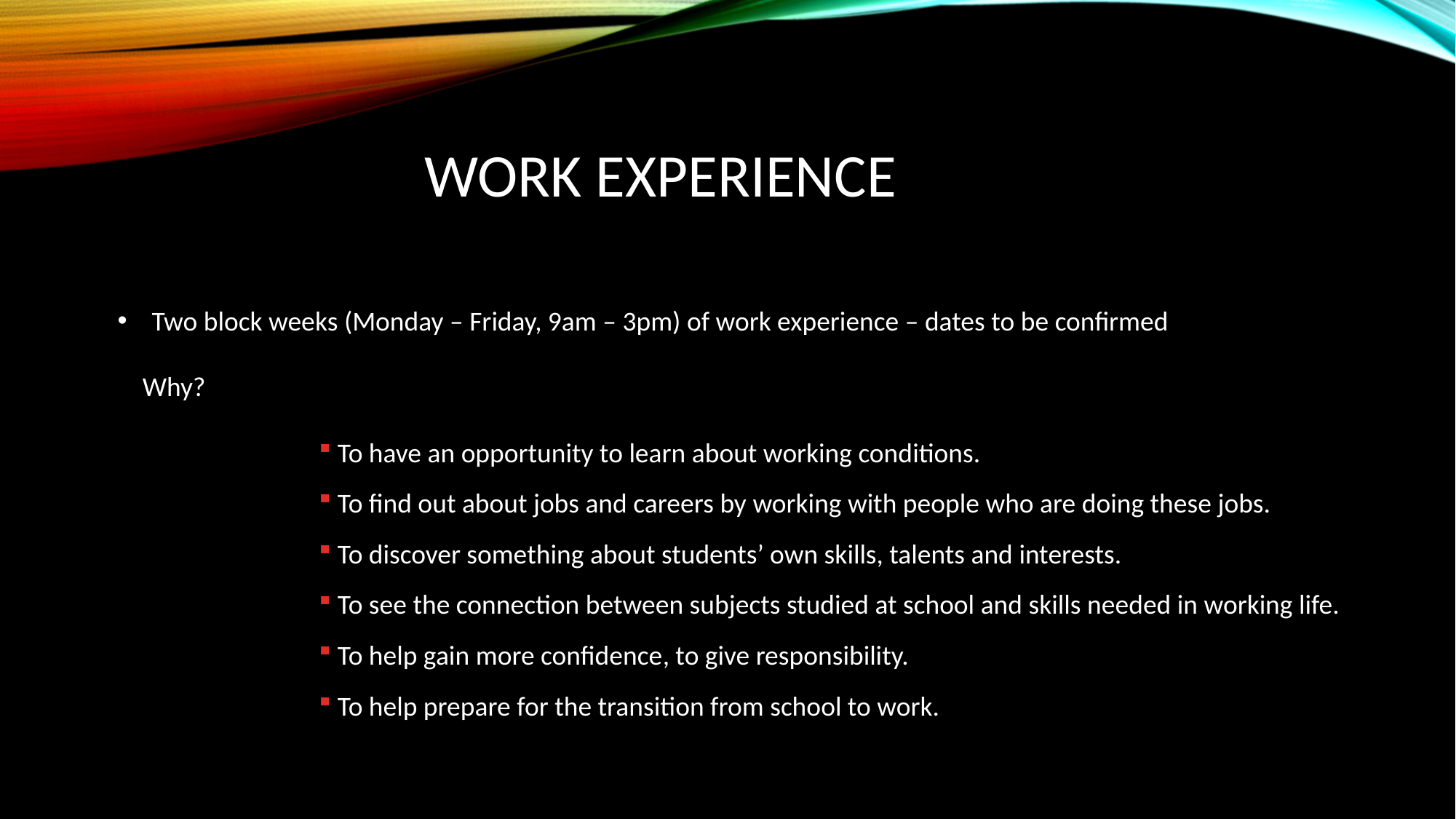

# Work Experience
Two block weeks (Monday – Friday, 9am – 3pm) of work experience – dates to be confirmed

    Why?

 To have an opportunity to learn about working conditions.
 To find out about jobs and careers by working with people who are doing these jobs.
 To discover something about students’ own skills, talents and interests.
 To see the connection between subjects studied at school and skills needed in working life.
 To help gain more confidence, to give responsibility.
 To help prepare for the transition from school to work.